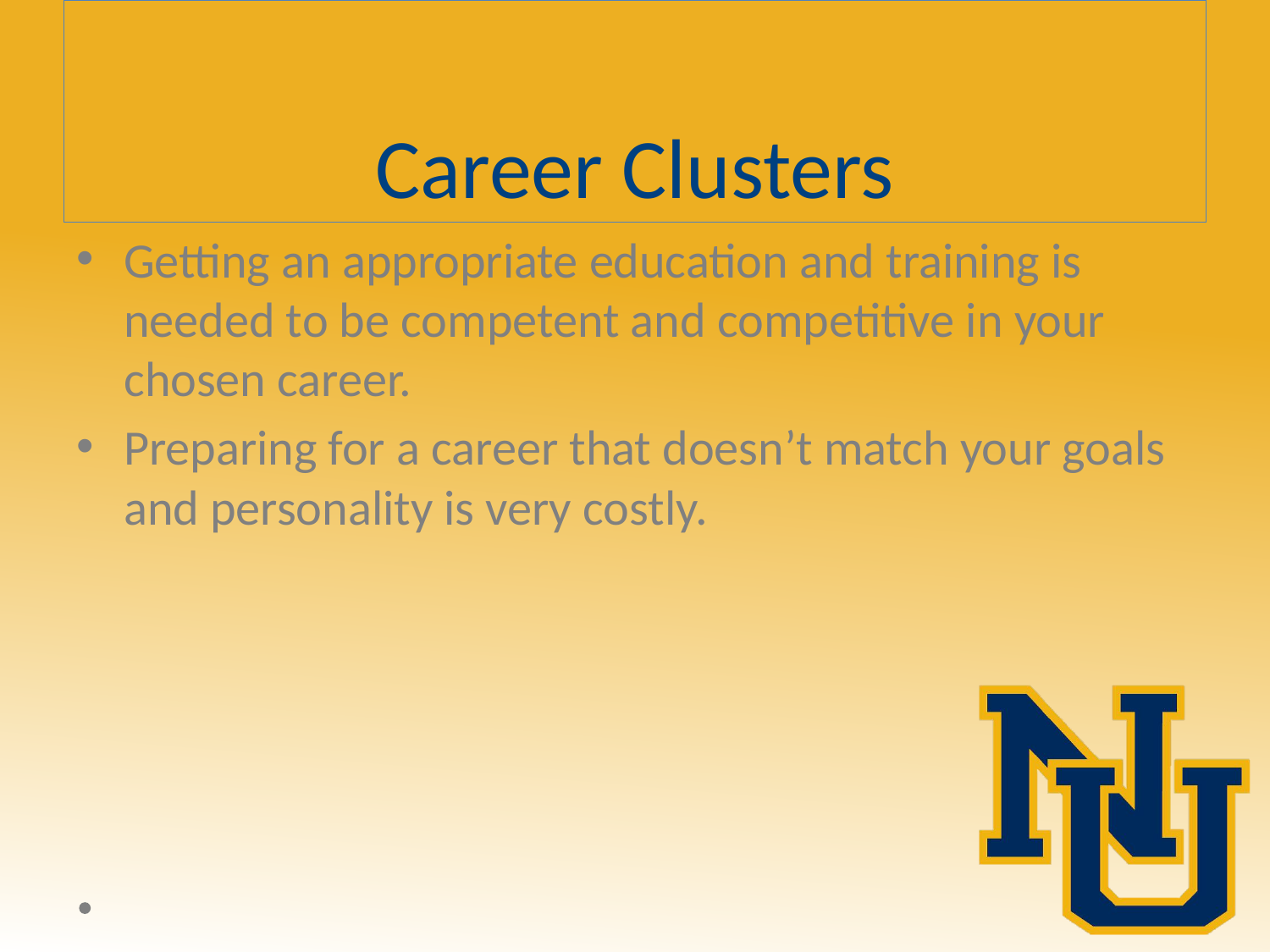

# Career Clusters
Getting an appropriate education and training is needed to be competent and competitive in your chosen career.
Preparing for a career that doesn’t match your goals and personality is very costly.